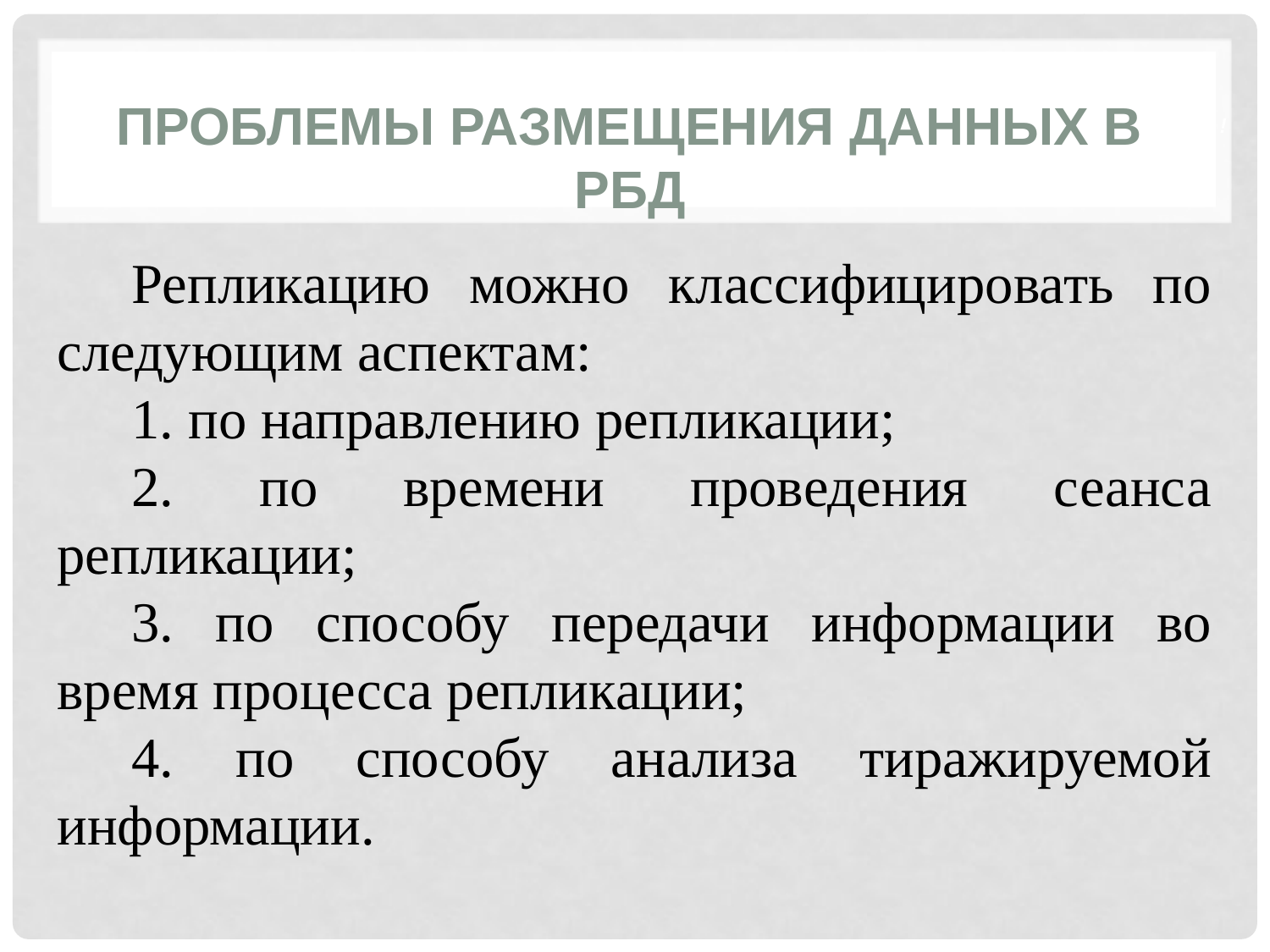

Проблемы размещения данных в РБД
Репликацию можно классифицировать по следующим аспектам:
1. по направлению репликации;
2. по времени проведения сеанса репликации;
3. по способу передачи информации во время процесса репликации;
4. по способу анализа тиражируемой информации.